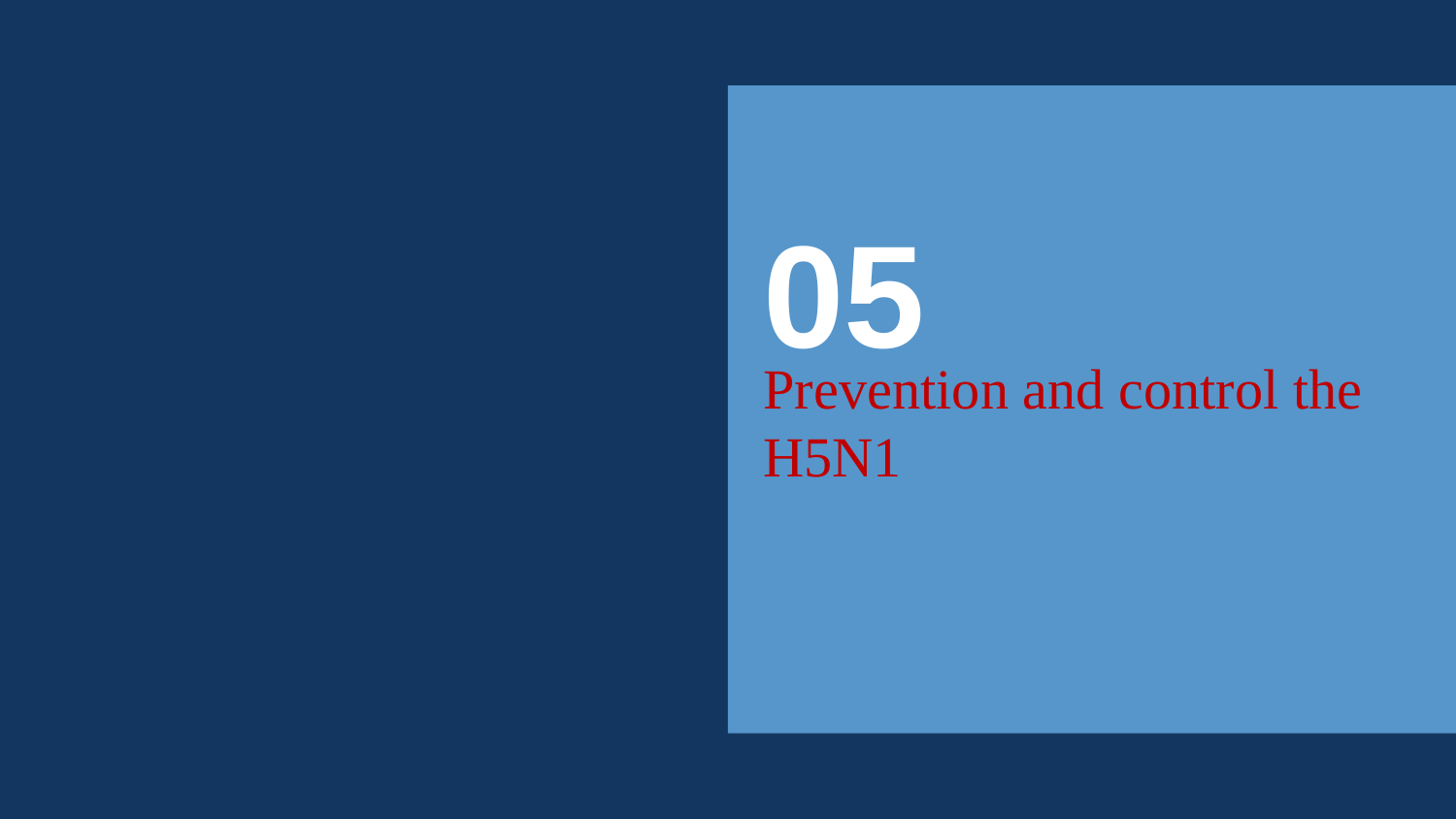

05
# Prevention and control the H5N1